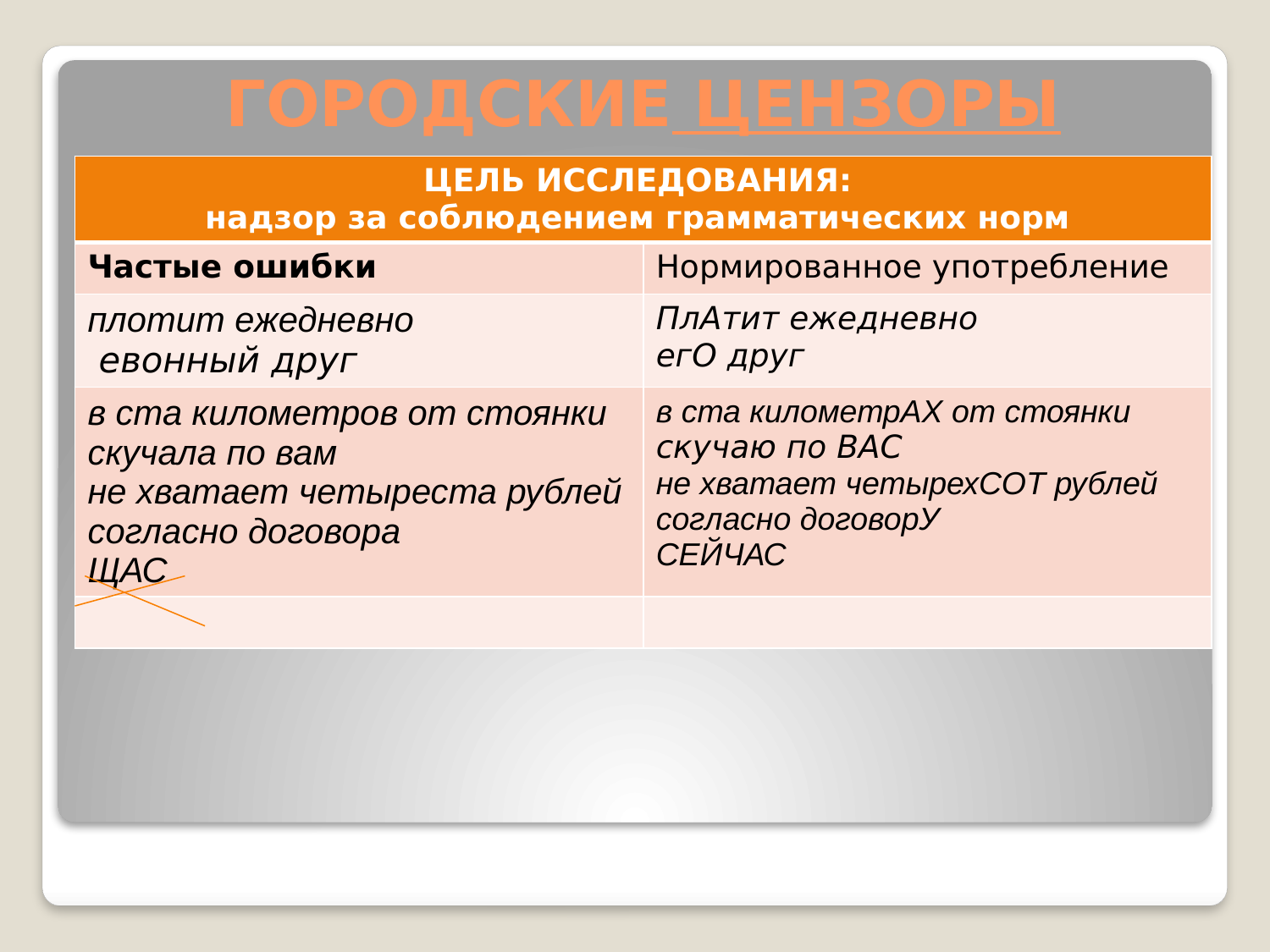

# ГОРОДСКИЕ ЦЕНЗОРЫ
| ЦЕЛЬ ИССЛЕДОВАНИЯ: надзор за соблюдением грамматических норм |  |
| --- | --- |
| Частые ошибки | Нормированное употребление |
| плотит ежедневно евонный друг | ПлАтит ежедневно егО друг |
| в ста километров от стоянки скучала по вам не хватает четыреста рублей согласно договора ЩАС | в ста километрАХ от стоянки скучаю по ВАС не хватает четырехСОТ рублей согласно договорУ СЕЙЧАС |
|  |  |